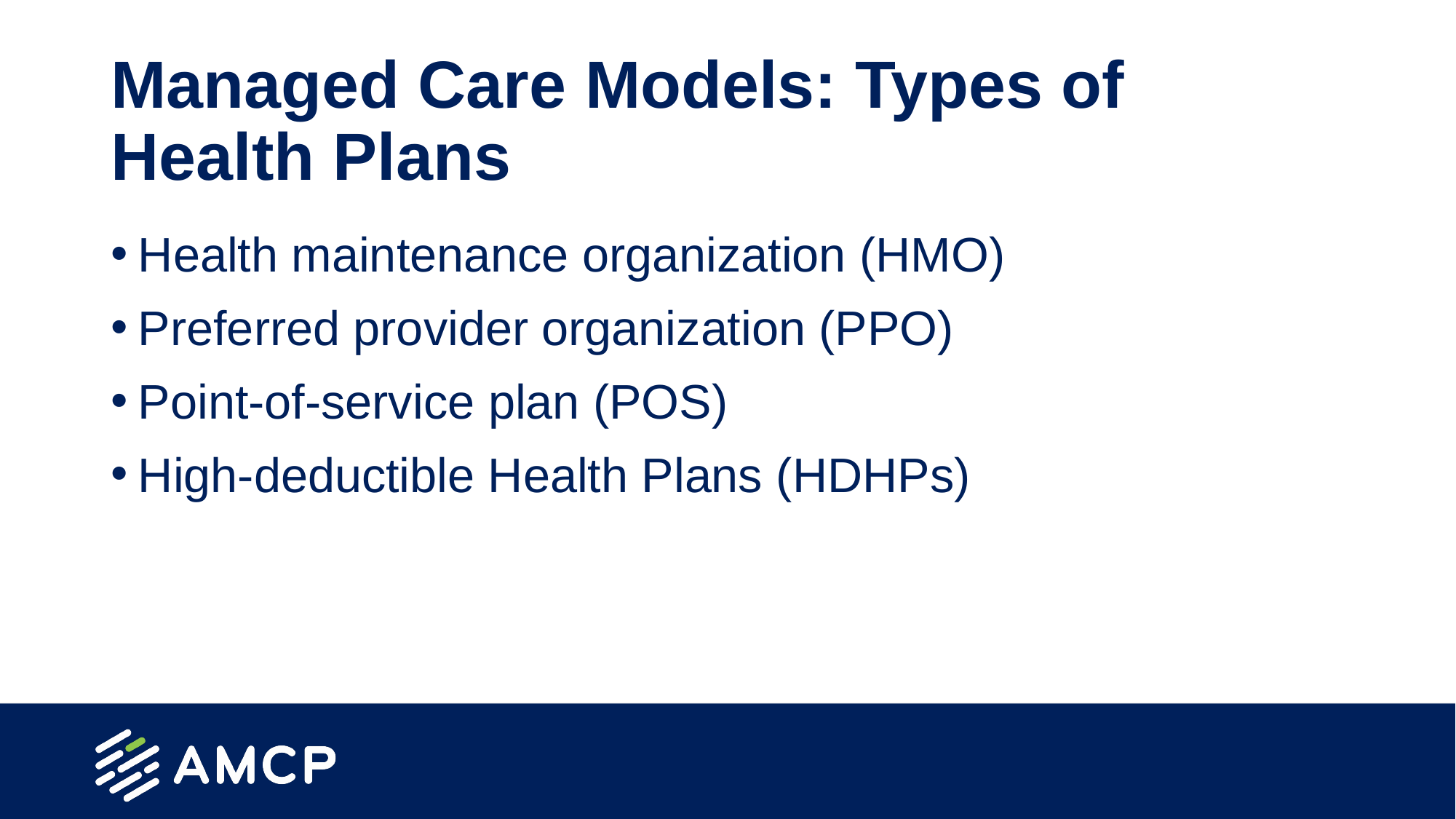

# Managed Care Models: Types of Health Plans
Health maintenance organization (HMO)
Preferred provider organization (PPO)
Point-of-service plan (POS)
High-deductible Health Plans (HDHPs)